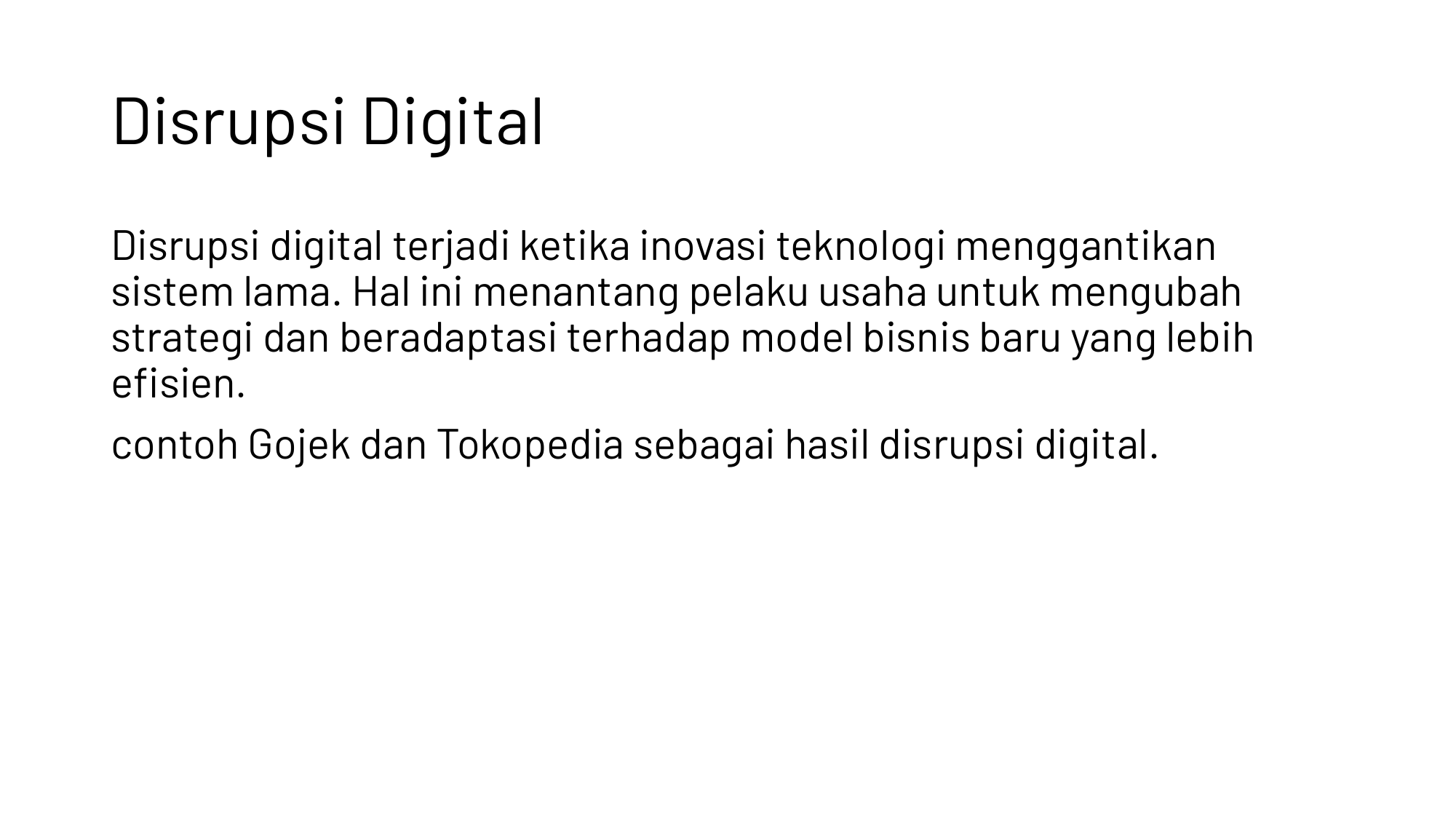

# Disrupsi Digital
Disrupsi digital terjadi ketika inovasi teknologi menggantikan sistem lama. Hal ini menantang pelaku usaha untuk mengubah strategi dan beradaptasi terhadap model bisnis baru yang lebih efisien.
contoh Gojek dan Tokopedia sebagai hasil disrupsi digital.